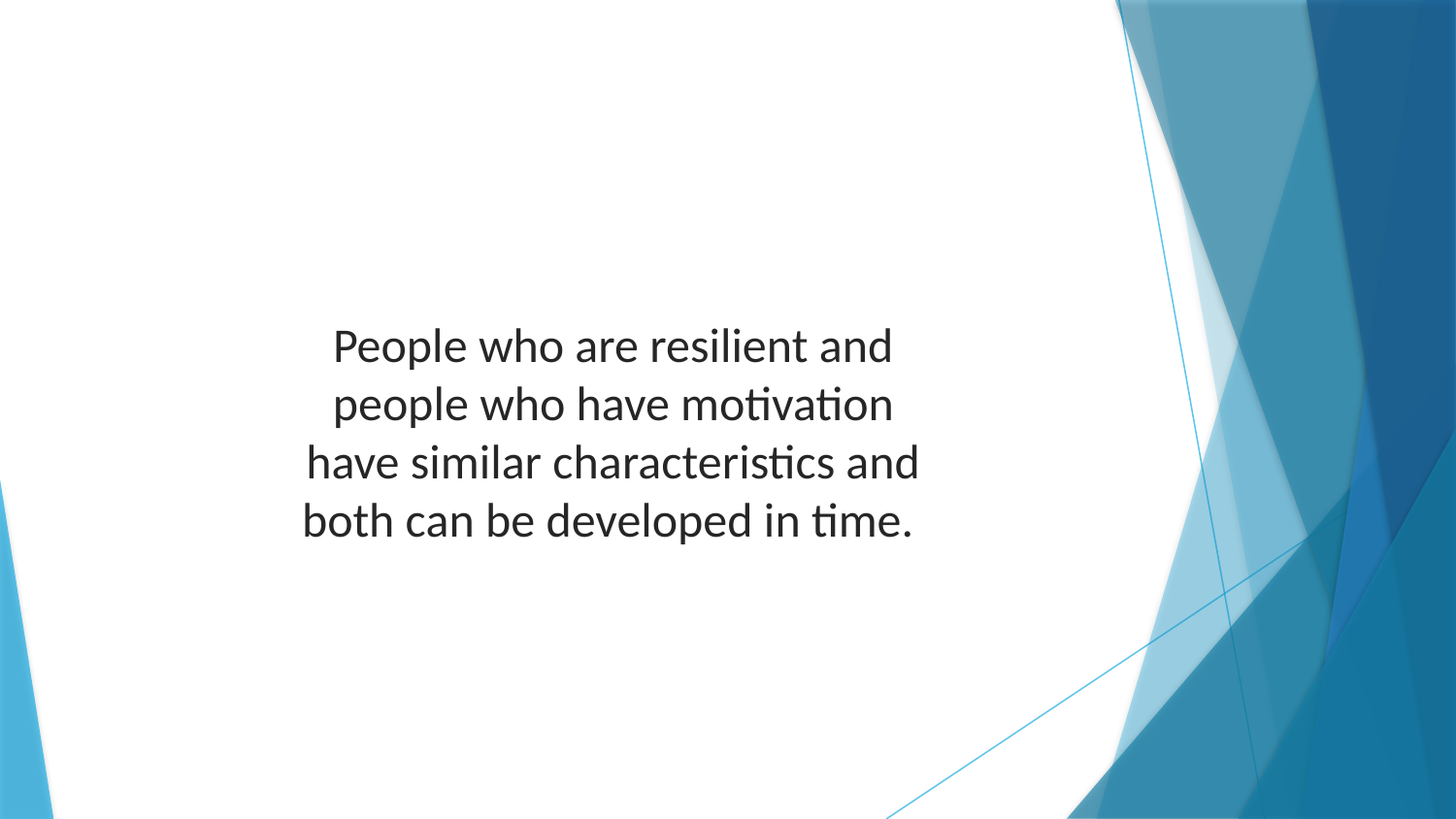

People who are resilient and people who have motivation have similar characteristics and both can be developed in time.